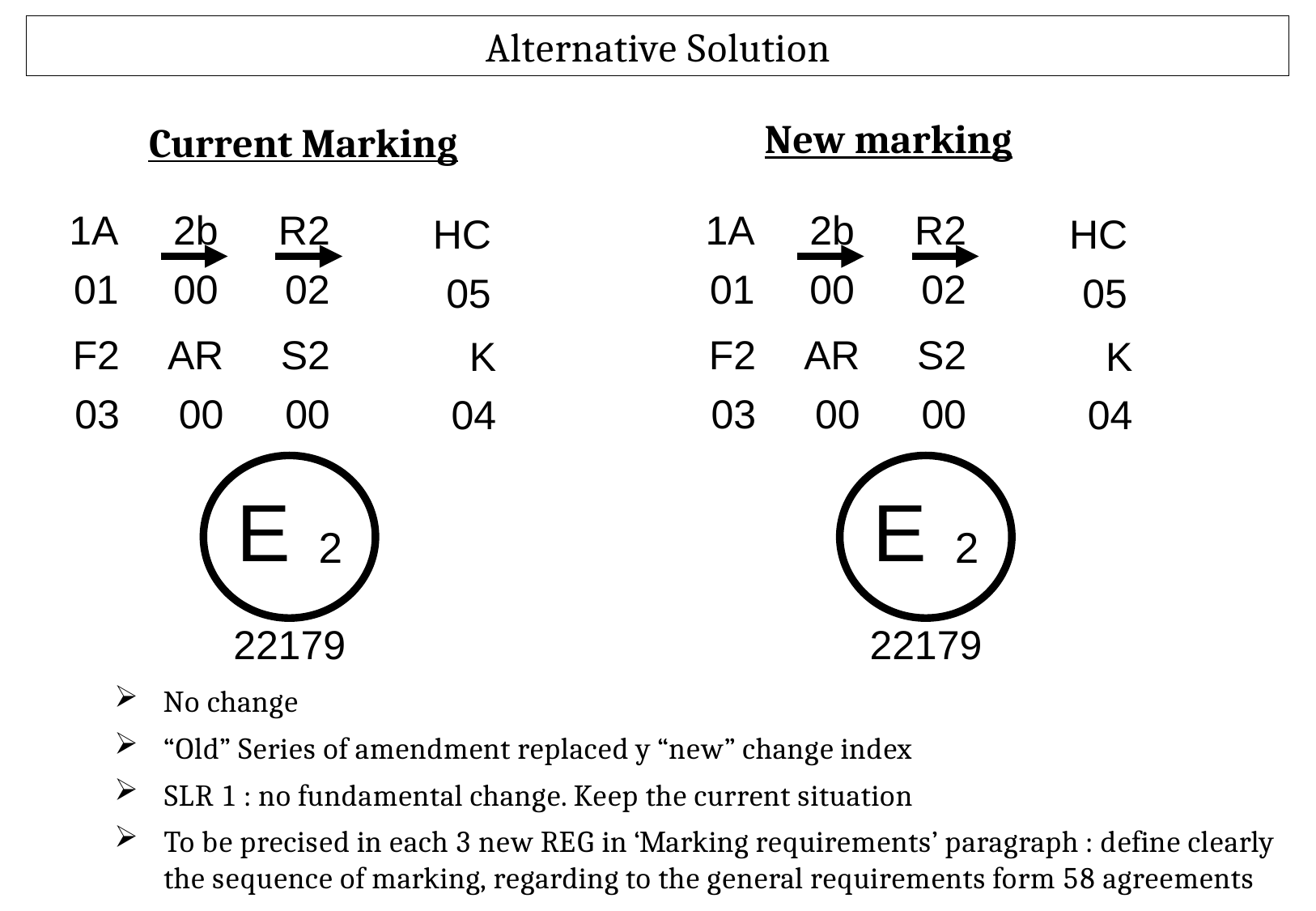

Alternative Solution
New marking
Current Marking
1A
01
2b
00
R2
02
HC
05
F2
03
AR
00
S2
00
K
04
E 2

22179

1A
01
2b
00
R2
02
HC
05
F2
03
AR
00
S2
00
K
04
E 2

22179

No change
“Old” Series of amendment replaced y “new” change index
SLR 1 : no fundamental change. Keep the current situation
To be precised in each 3 new REG in ‘Marking requirements’ paragraph : define clearly the sequence of marking, regarding to the general requirements form 58 agreements